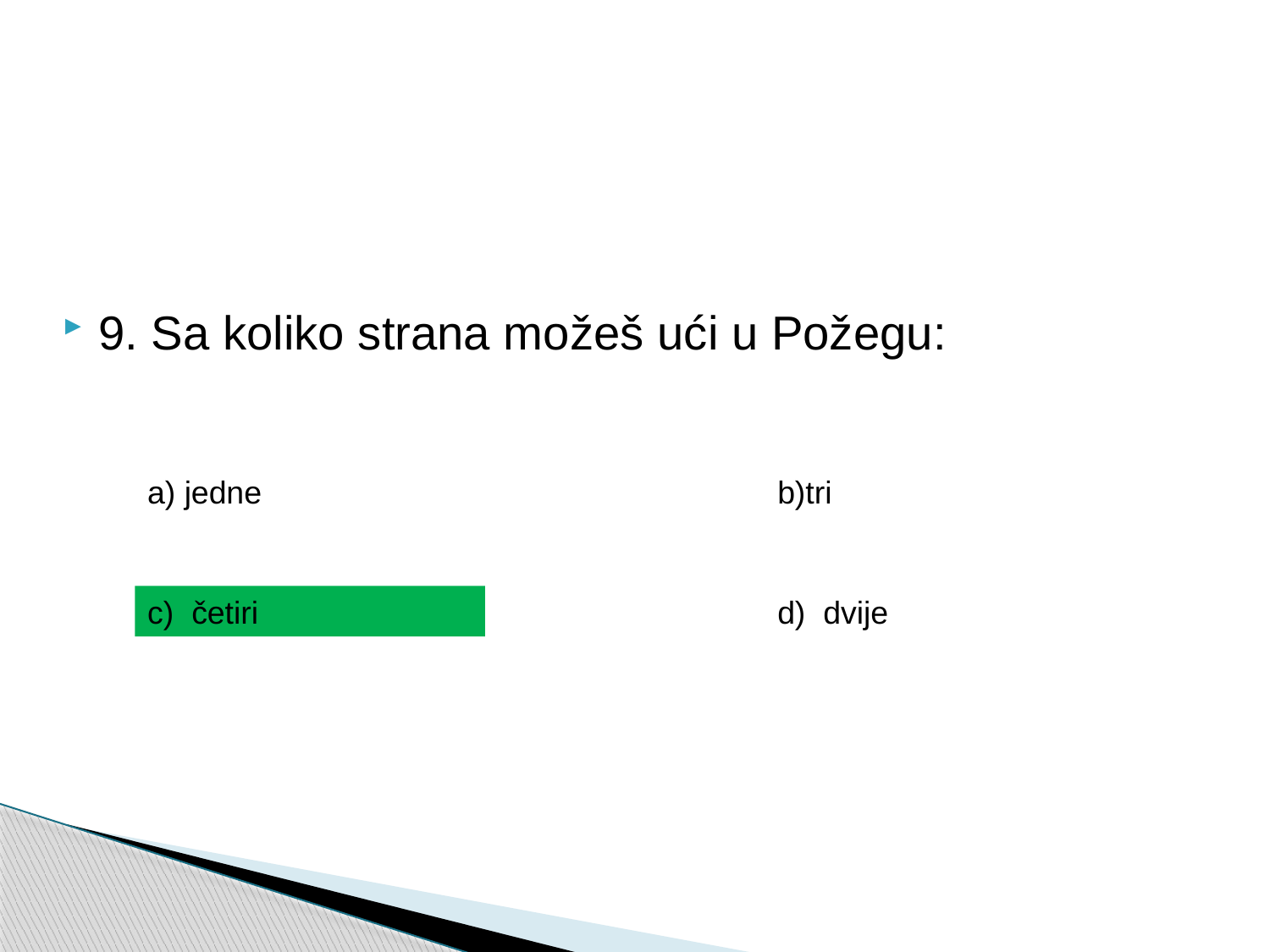

9. Sa koliko strana možeš ući u Požegu:
a) jedne
b)tri
c)  četiri
d)  dvije